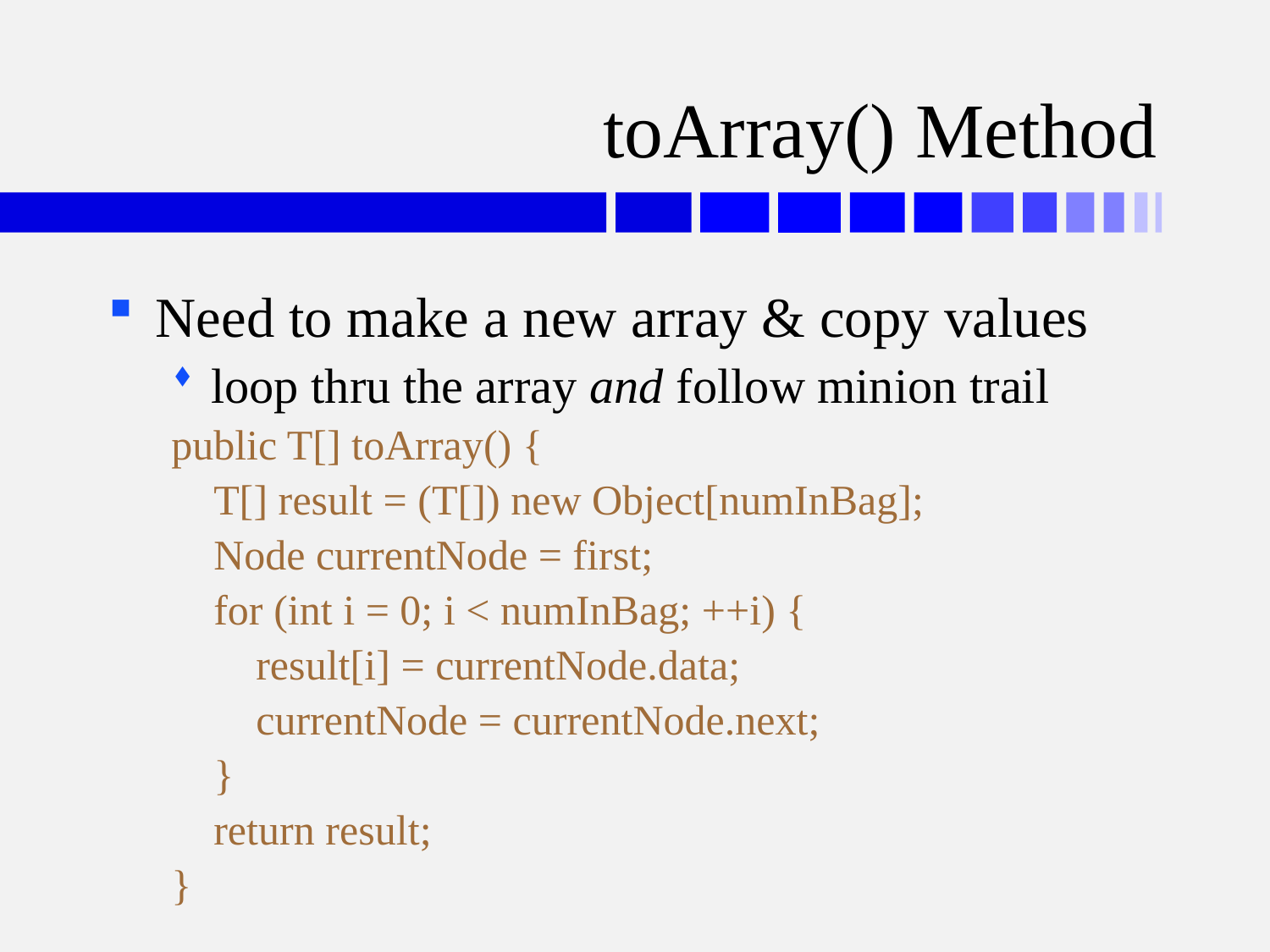

# toArray() Method
Need to make a new array & copy values
loop thru the array and follow minion trail
public T[] toArray() {
    T[] result = (T[]) new Object[numInBag];
    Node currentNode = first;
    for (int i = 0; i < numInBag; ++i) {
        result[i] = currentNode.data;
        currentNode = currentNode.next;
    }
    return result;
}